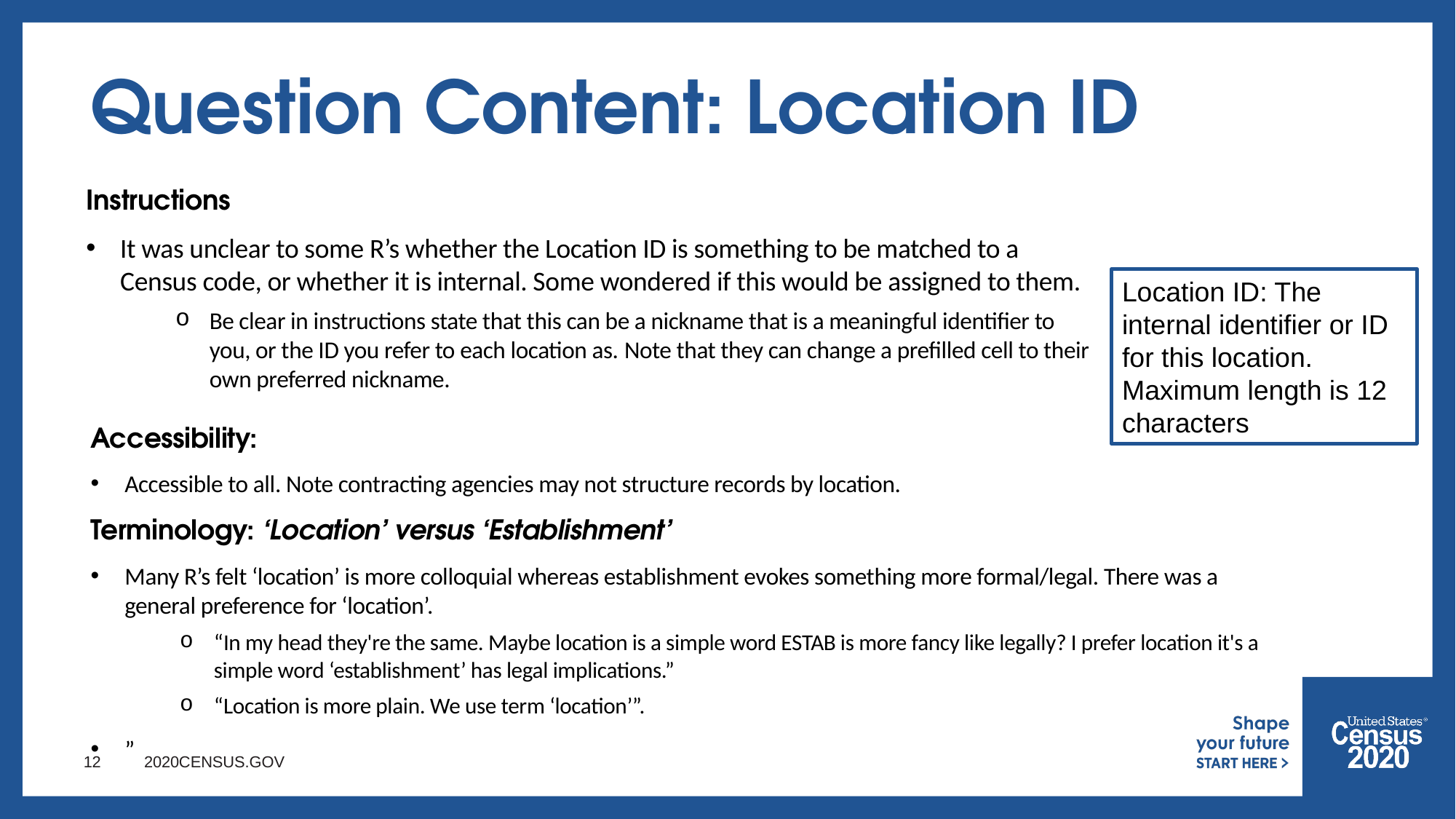

# Question Content: Location ID
Instructions
It was unclear to some R’s whether the Location ID is something to be matched to a Census code, or whether it is internal. Some wondered if this would be assigned to them.
Be clear in instructions state that this can be a nickname that is a meaningful identifier to you, or the ID you refer to each location as. Note that they can change a prefilled cell to their own preferred nickname.
Location ID: The internal identifier or ID for this location. Maximum length is 12 characters
Accessibility:
Accessible to all. Note contracting agencies may not structure records by location.
Terminology: ‘Location’ versus ‘Establishment’
Many R’s felt ‘location’ is more colloquial whereas establishment evokes something more formal/legal. There was a general preference for ‘location’.
“In my head they're the same. Maybe location is a simple word ESTAB is more fancy like legally? I prefer location it's a simple word ‘establishment’ has legal implications.”
“Location is more plain. We use term ‘location’”.
”
12